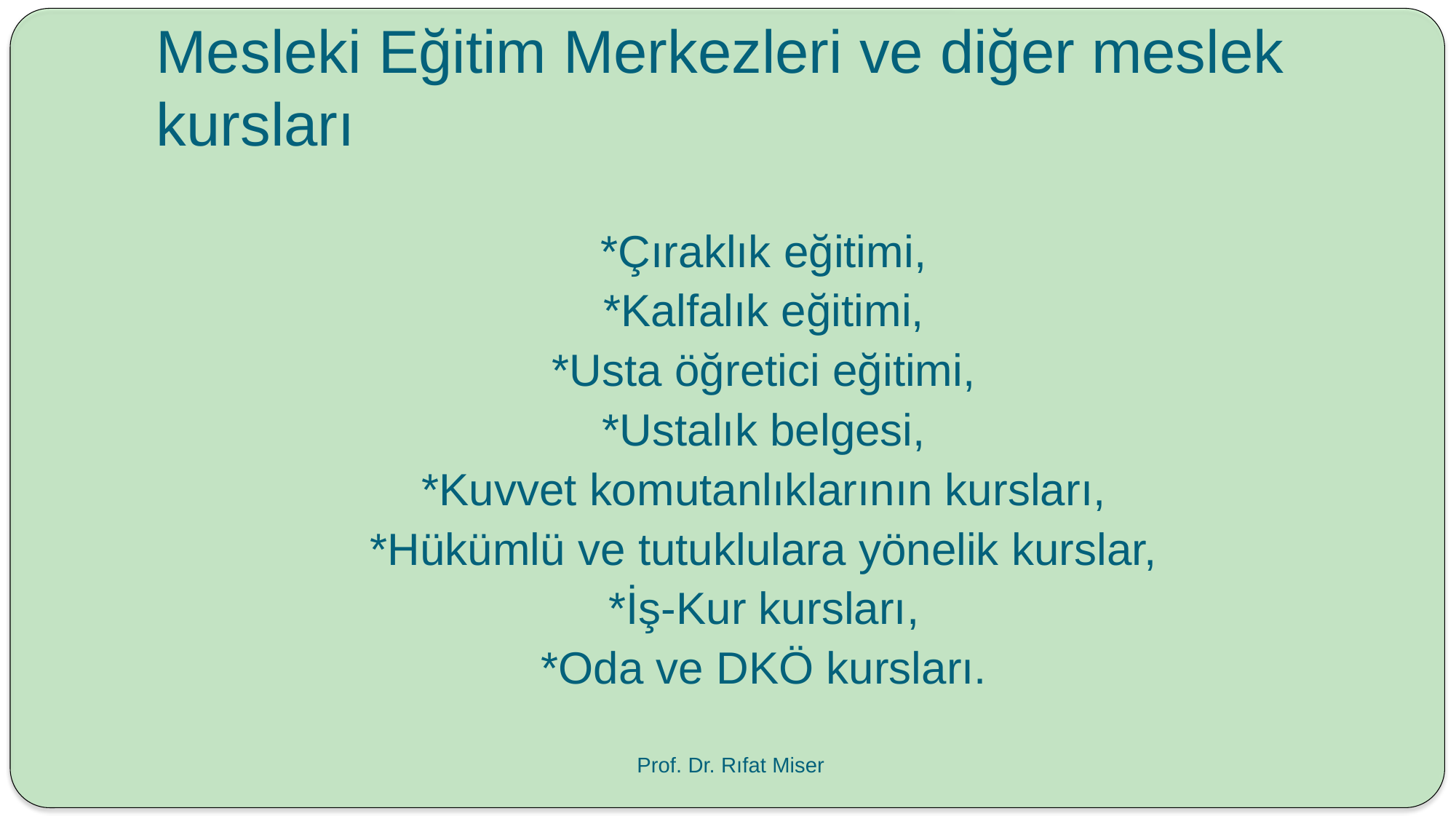

# Mesleki Eğitim Merkezleri ve diğer meslek kursları
*Çıraklık eğitimi,
*Kalfalık eğitimi,
*Usta öğretici eğitimi,
*Ustalık belgesi,
*Kuvvet komutanlıklarının kursları,
*Hükümlü ve tutuklulara yönelik kurslar,
*İş-Kur kursları,
*Oda ve DKÖ kursları.

Prof. Dr. Rıfat Miser